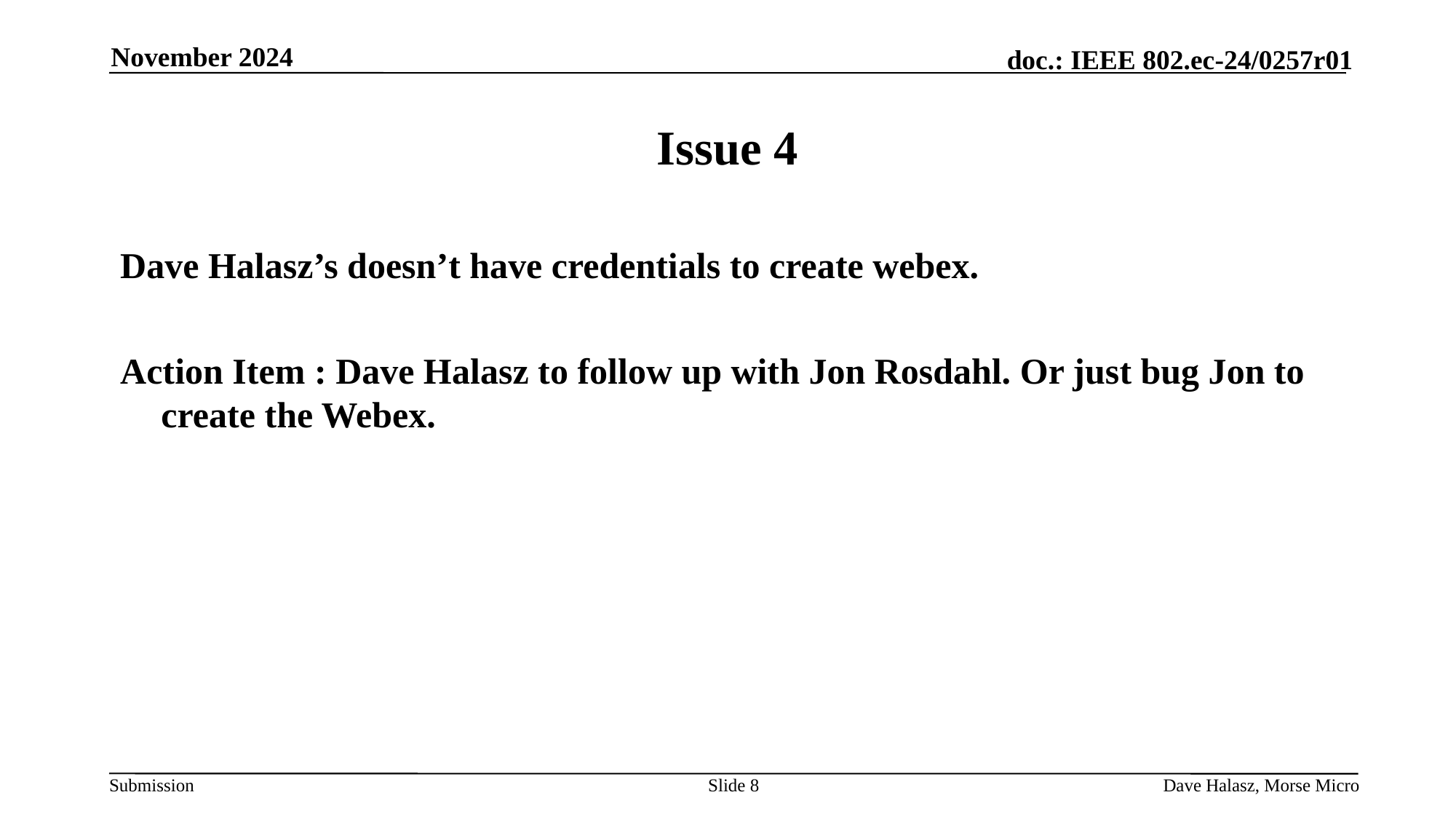

November 2024
# Issue 4
Dave Halasz’s doesn’t have credentials to create webex.

Action Item : Dave Halasz to follow up with Jon Rosdahl. Or just bug Jon to create the Webex.
Slide 8
Dave Halasz, Morse Micro